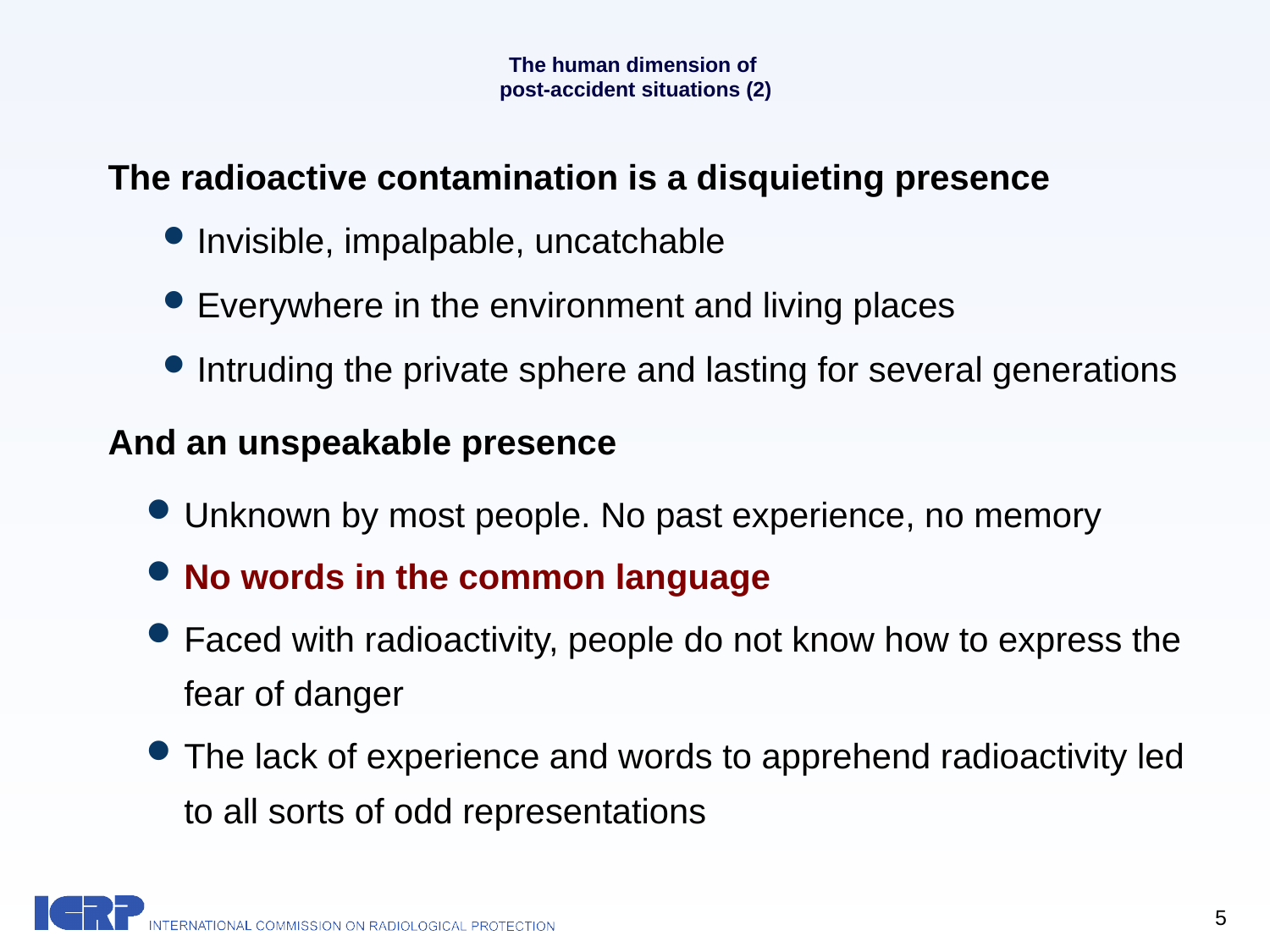

# The human dimension of post-accident situations (2)
The radioactive contamination is a disquieting presence
Invisible, impalpable, uncatchable
Everywhere in the environment and living places
Intruding the private sphere and lasting for several generations
And an unspeakable presence
Unknown by most people. No past experience, no memory
No words in the common language
Faced with radioactivity, people do not know how to express the fear of danger
The lack of experience and words to apprehend radioactivity led to all sorts of odd representations

5